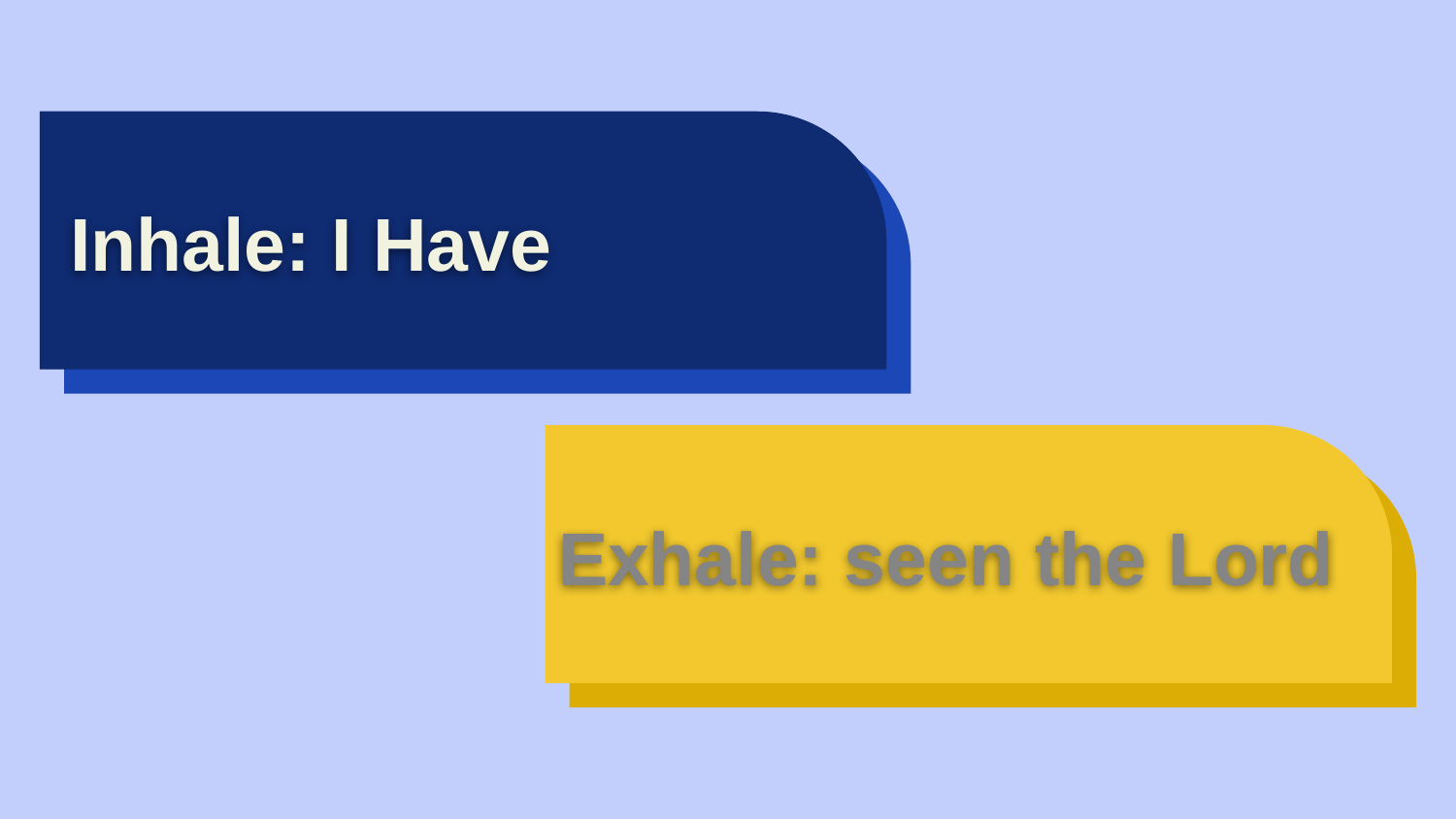

# Inhale: I Have

Exhale: seen the Lord